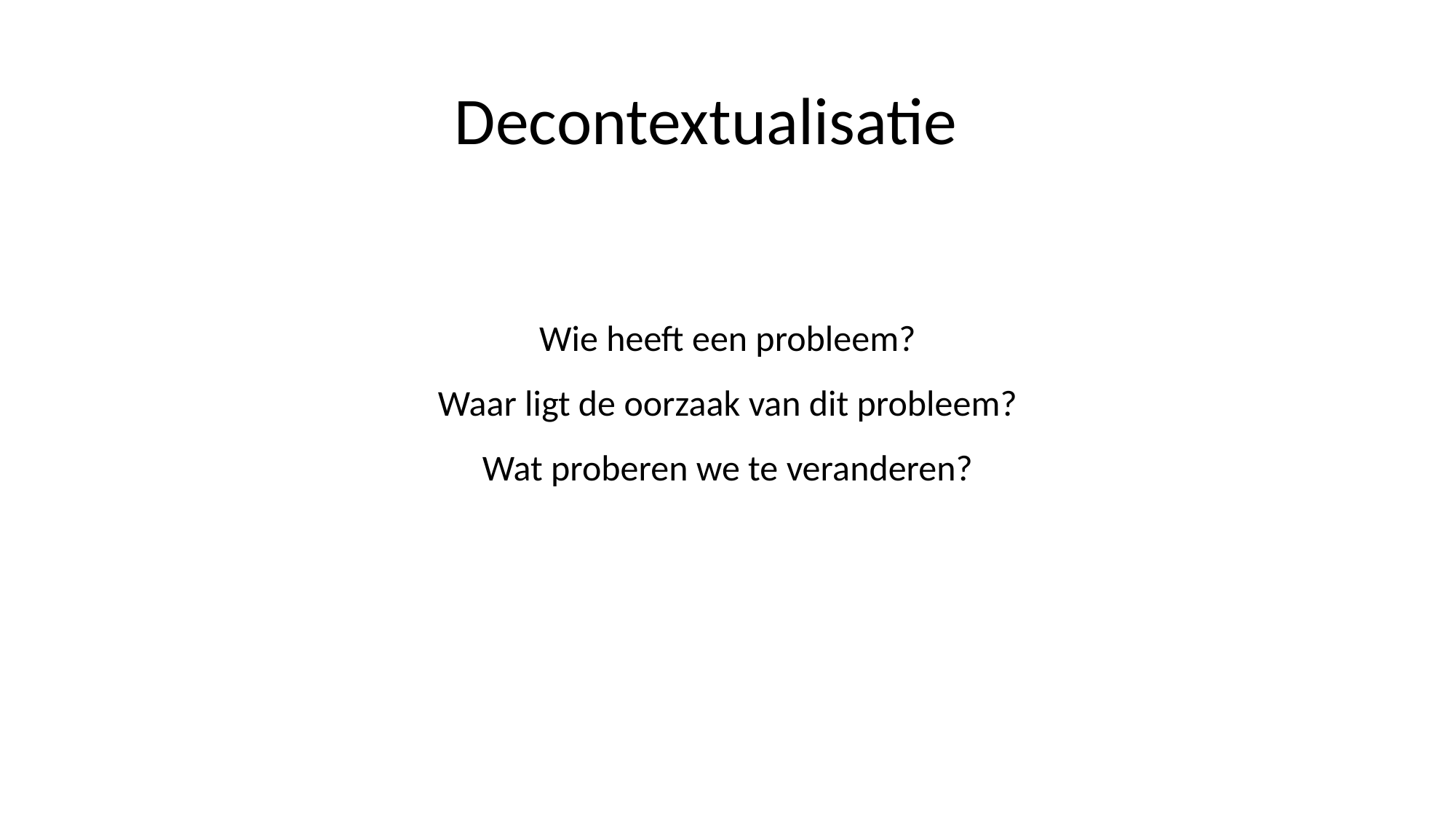

# Decontextualisatie

Wie heeft een probleem?
Waar ligt de oorzaak van dit probleem?
Wat proberen we te veranderen?